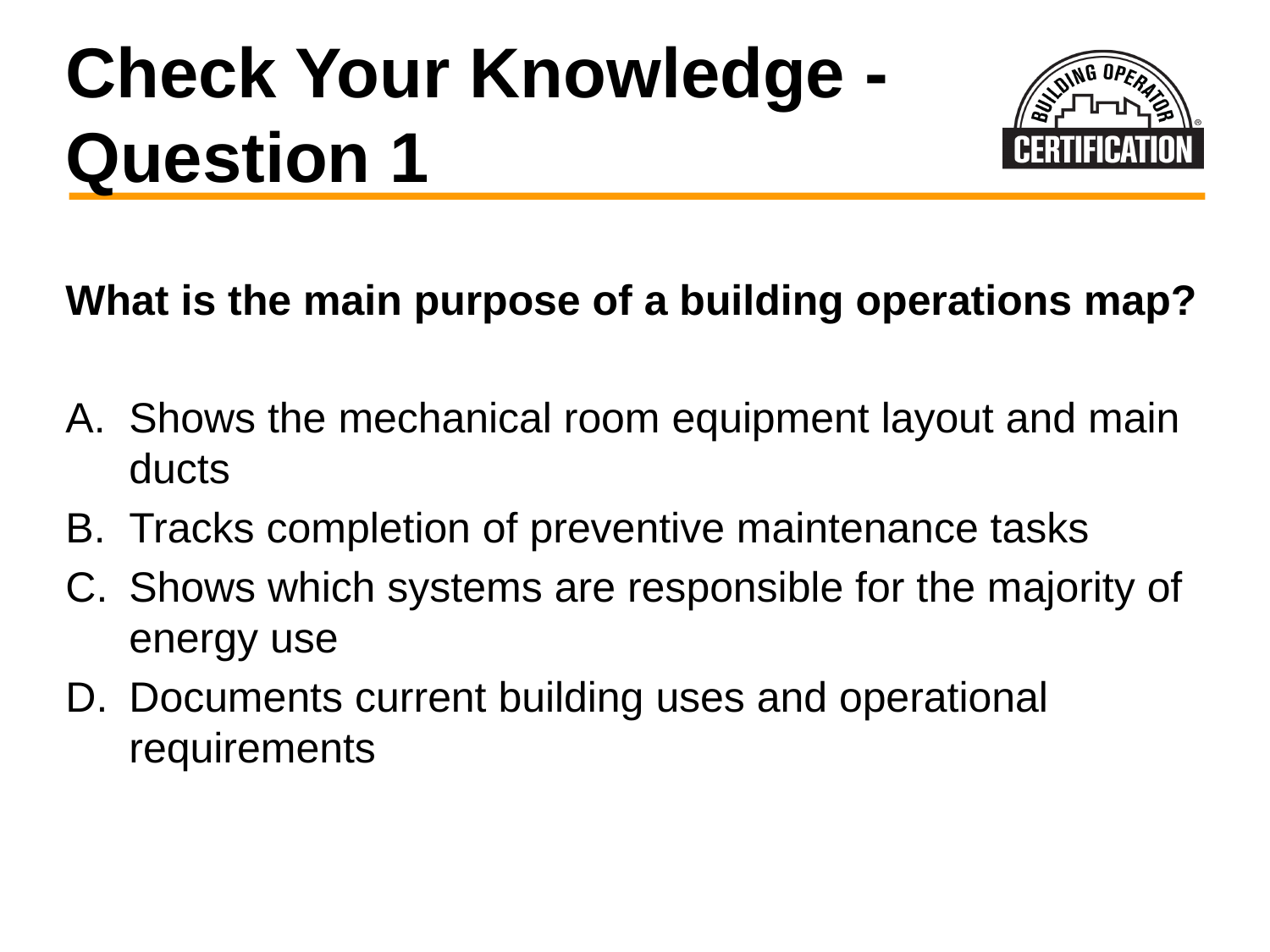

# Check Your Knowledge - Question 1
What is the main purpose of a building operations map?

Shows the mechanical room equipment layout and main ducts
Tracks completion of preventive maintenance tasks
Shows which systems are responsible for the majority of energy use
Documents current building uses and operational requirements